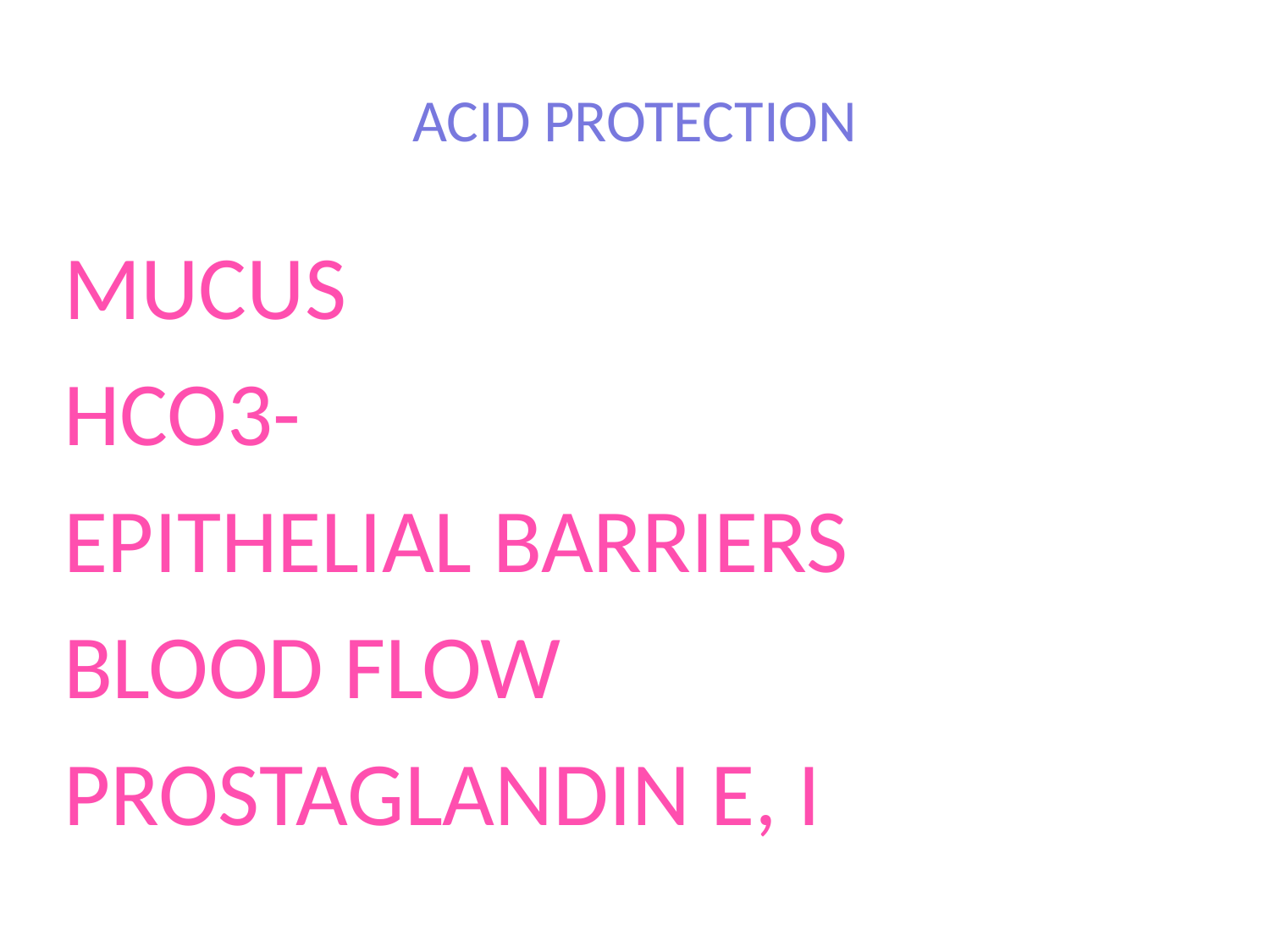

# ACID PROTECTION
MUCUS
HCO3-
EPITHELIAL BARRIERS
BLOOD FLOW
PROSTAGLANDIN E, I